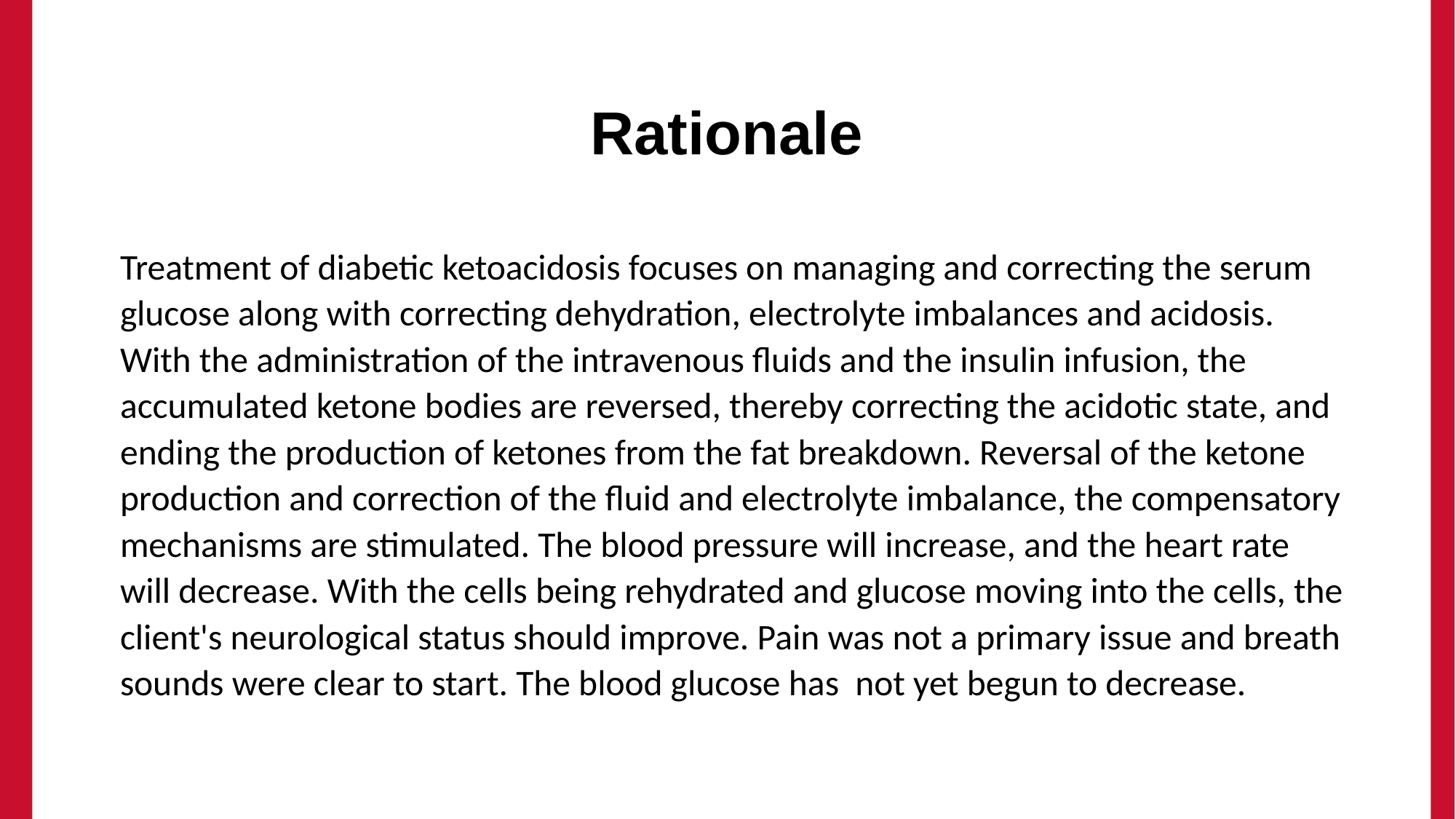

# Rationale
Treatment of diabetic ketoacidosis focuses on managing and correcting the serum glucose along with correcting dehydration, electrolyte imbalances and acidosis. With the administration of the intravenous fluids and the insulin infusion, the accumulated ketone bodies are reversed, thereby correcting the acidotic state, and ending the production of ketones from the fat breakdown. Reversal of the ketone production and correction of the fluid and electrolyte imbalance, the compensatory mechanisms are stimulated. The blood pressure will increase, and the heart rate will decrease. With the cells being rehydrated and glucose moving into the cells, the client's neurological status should improve. Pain was not a primary issue and breath sounds were clear to start. The blood glucose has  not yet begun to decrease.